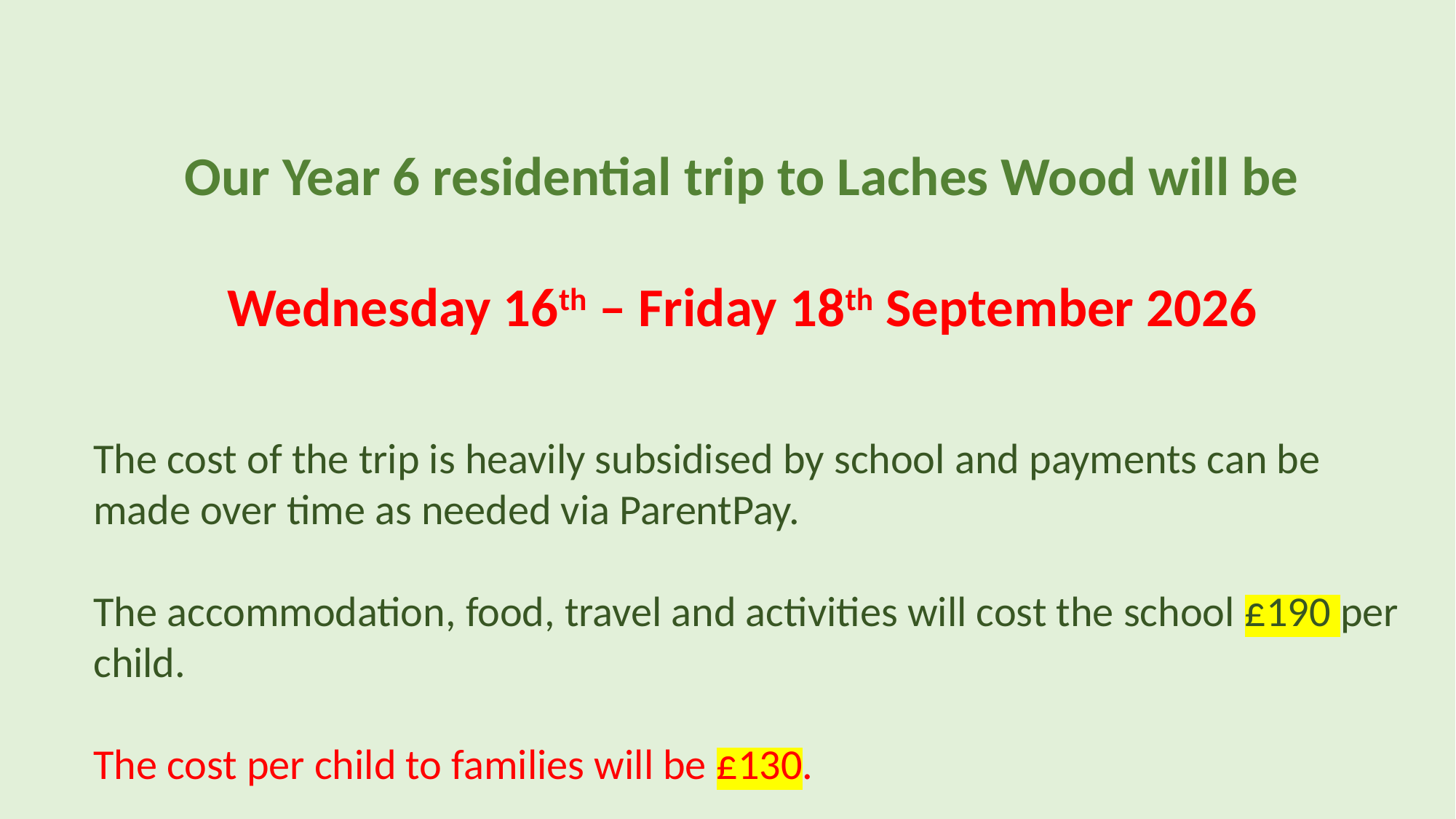

Our Year 6 residential trip to Laches Wood will be

Wednesday 16th – Friday 18th September 2026
The cost of the trip is heavily subsidised by school and payments can be made over time as needed via ParentPay.

The accommodation, food, travel and activities will cost the school £190 per child.

The cost per child to families will be £130.